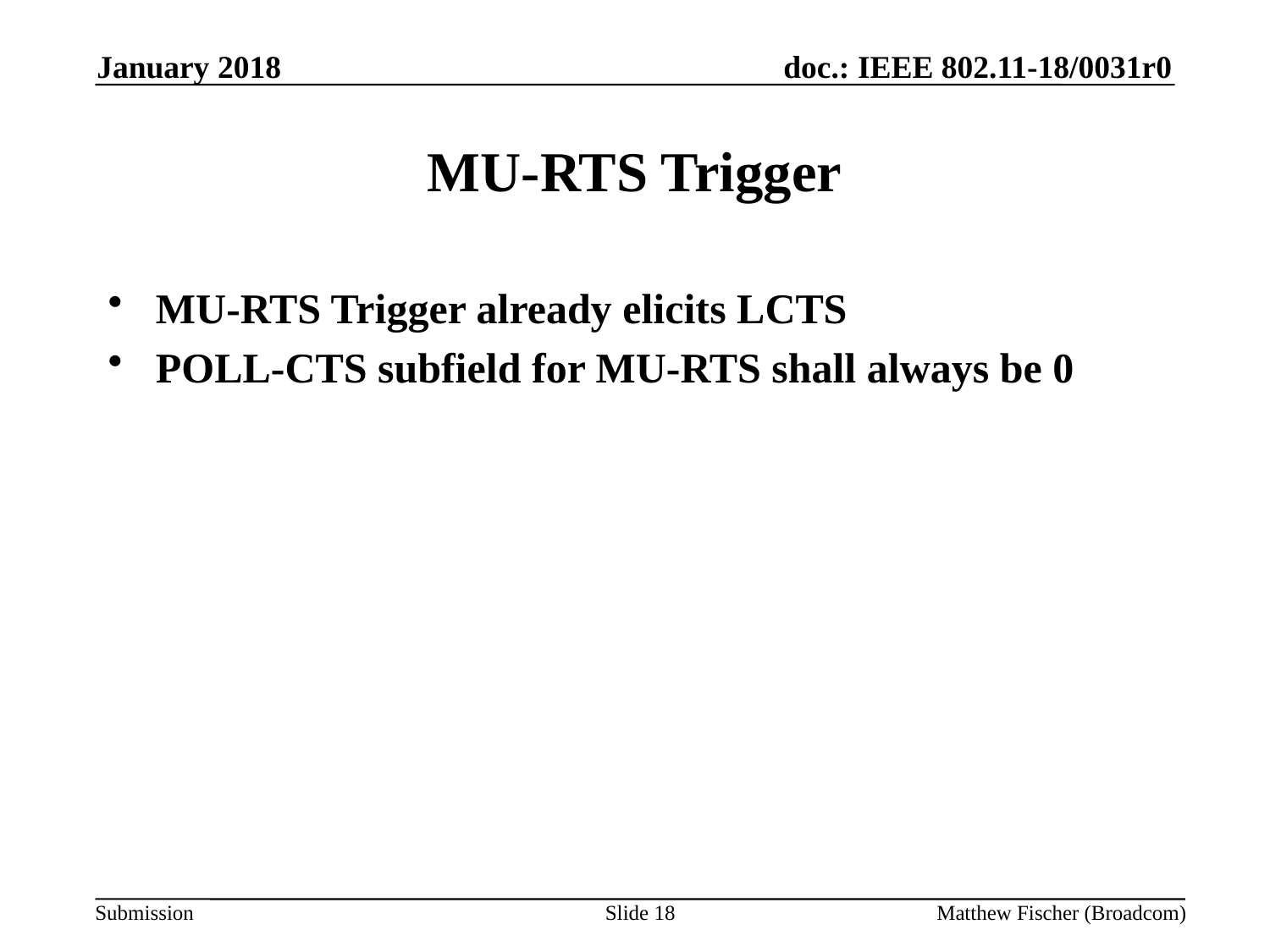

January 2018
# MU-RTS Trigger
MU-RTS Trigger already elicits LCTS
POLL-CTS subfield for MU-RTS shall always be 0
Slide 18
Matthew Fischer (Broadcom)